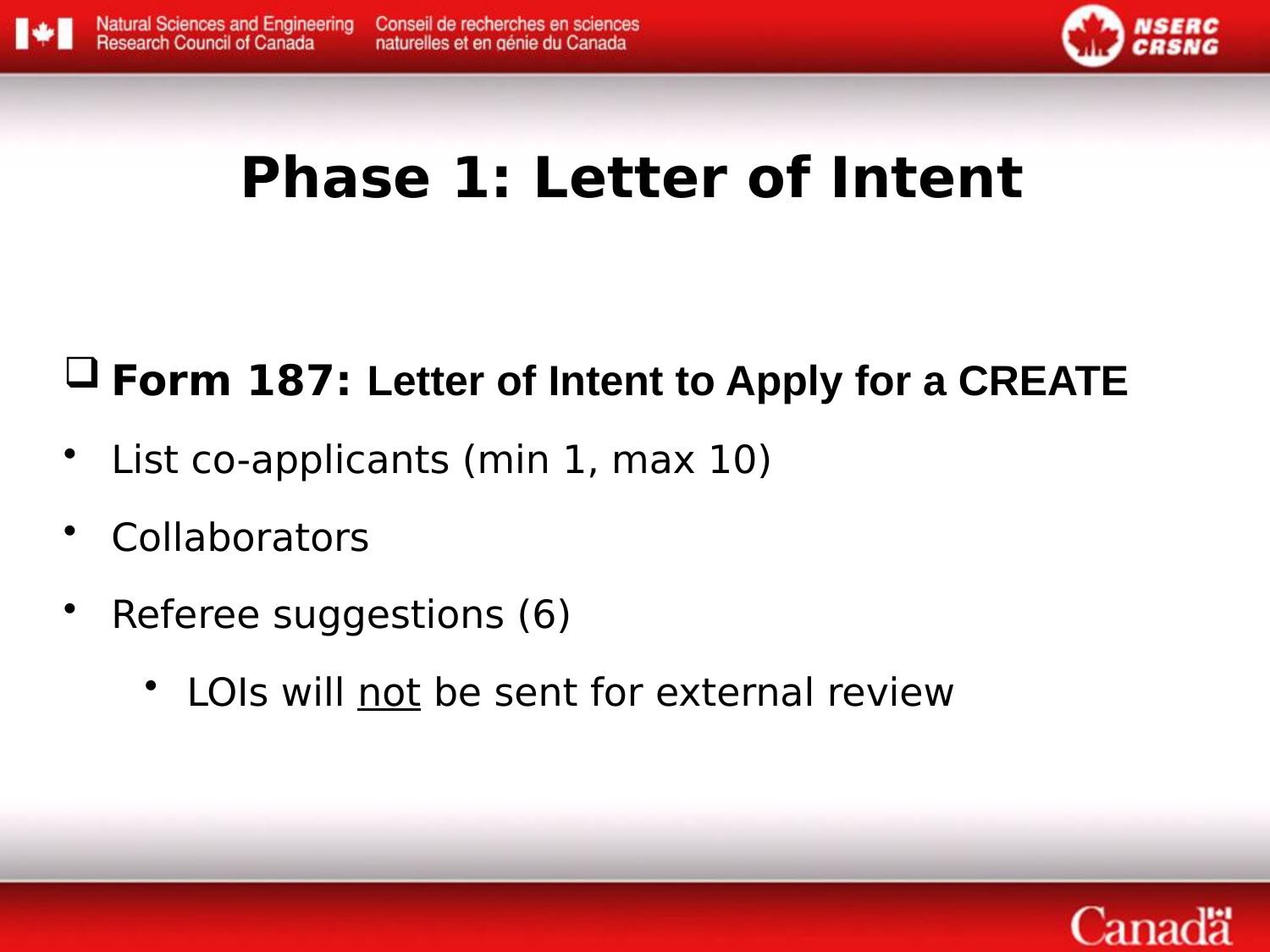

Phase 1: Letter of Intent

Form 187: Letter of Intent to Apply for a CREATE
List co-applicants (min 1, max 10)
Collaborators
Referee suggestions (6)
 LOIs will not be sent for external review